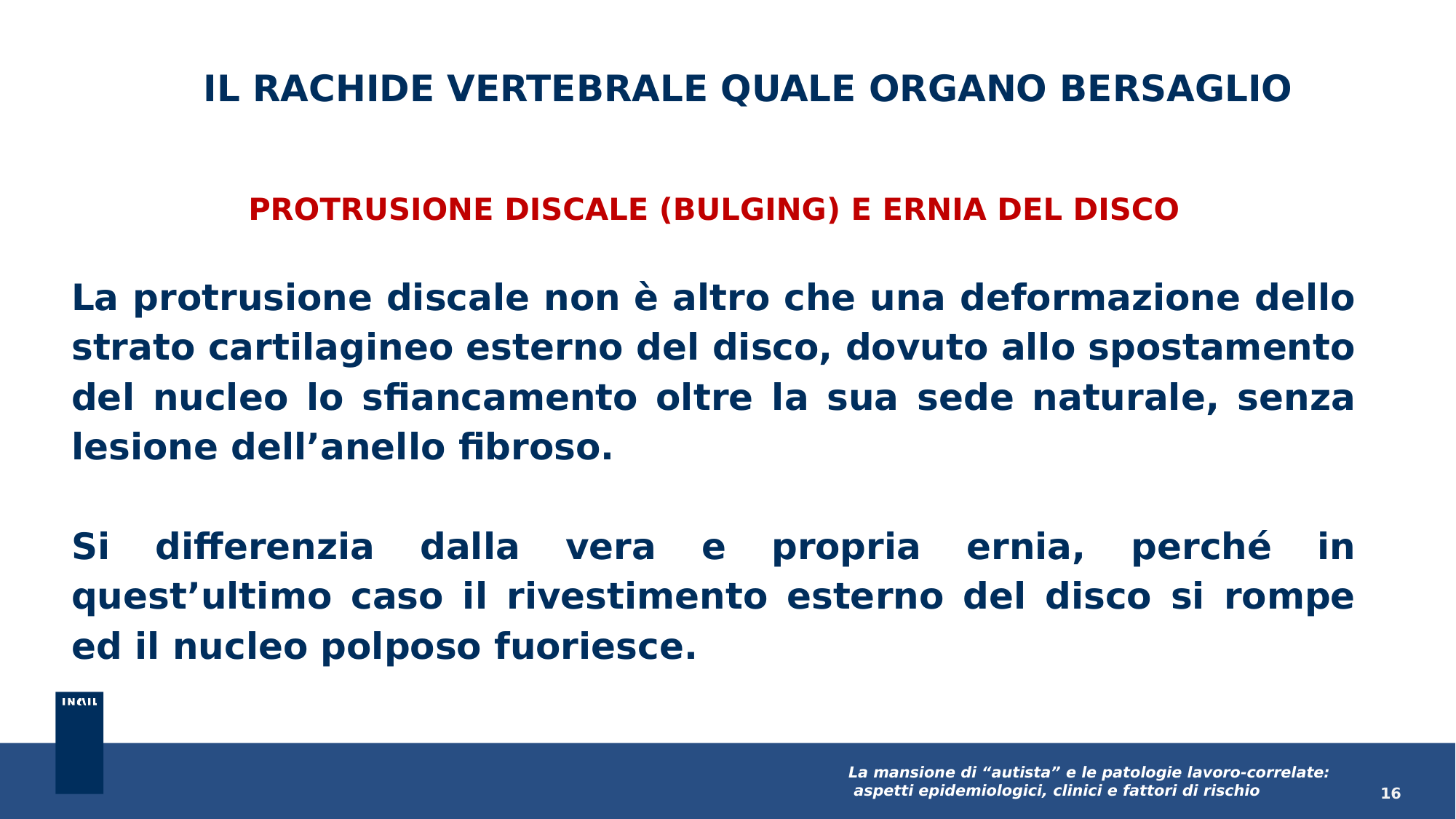

IL RACHIDE VERTEBRALE QUALE ORGANO BERSAGLIO
PROTRUSIONE DISCALE (BULGING) E ERNIA DEL DISCO
La protrusione discale non è altro che una deformazione dello strato cartilagineo esterno del disco, dovuto allo spostamento del nucleo lo sfiancamento oltre la sua sede naturale, senza lesione dell’anello fibroso.

Si differenzia dalla vera e propria ernia, perché in quest’ultimo caso il rivestimento esterno del disco si rompe ed il nucleo polposo fuoriesce.
La mansione di “autista” e le patologie lavoro-correlate:
 aspetti epidemiologici, clinici e fattori di rischio
16